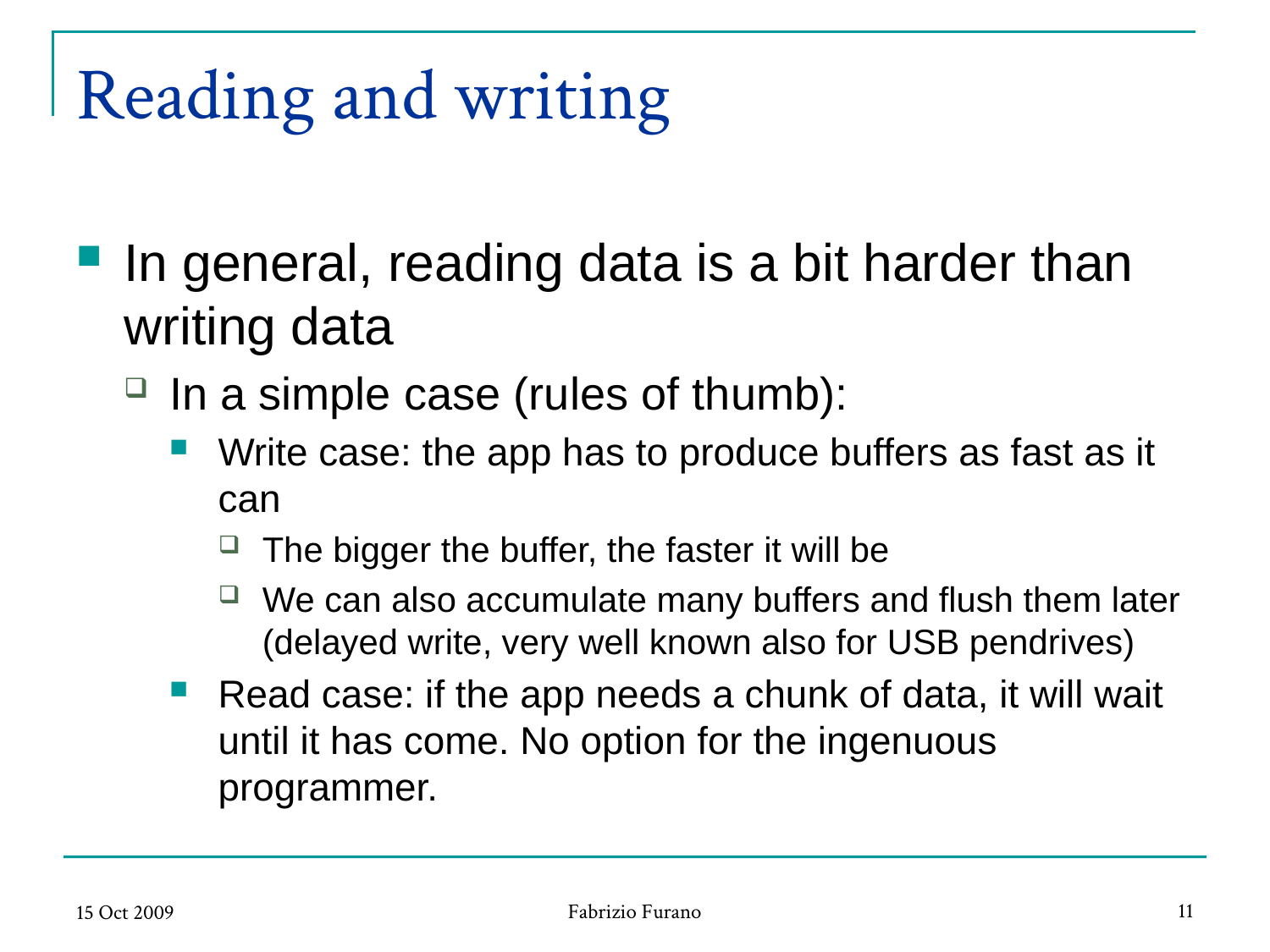

# Reading and writing
In general, reading data is a bit harder than writing data
In a simple case (rules of thumb):
Write case: the app has to produce buffers as fast as it can
The bigger the buffer, the faster it will be
We can also accumulate many buffers and flush them later (delayed write, very well known also for USB pendrives)
Read case: if the app needs a chunk of data, it will wait until it has come. No option for the ingenuous programmer.
15 Oct 2009
11
Fabrizio Furano